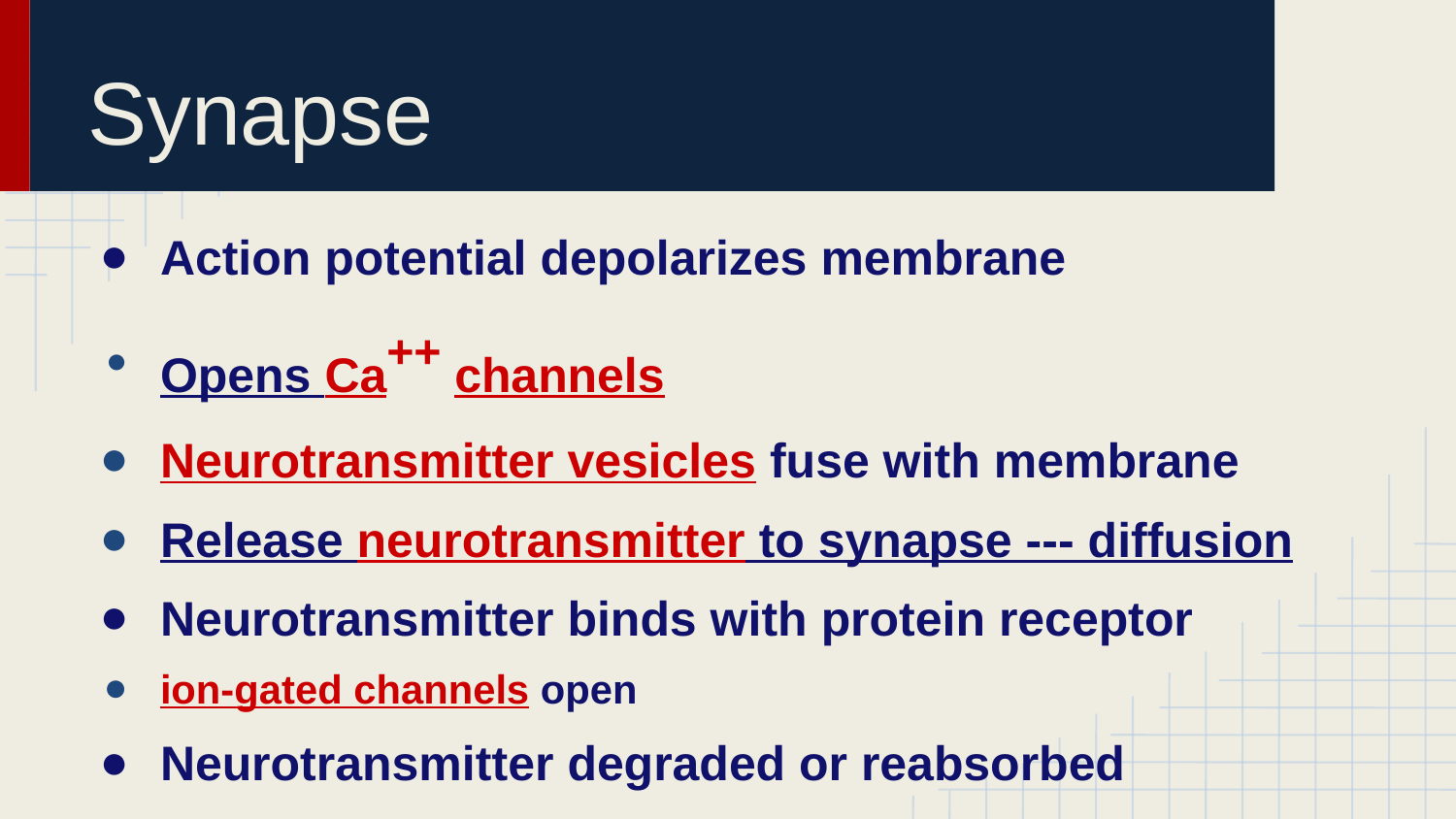

# Synapse
Action potential depolarizes membrane
Opens Ca++ channels
Neurotransmitter vesicles fuse with membrane
Release neurotransmitter to synapse --- diffusion
Neurotransmitter binds with protein receptor
ion-gated channels open
Neurotransmitter degraded or reabsorbed